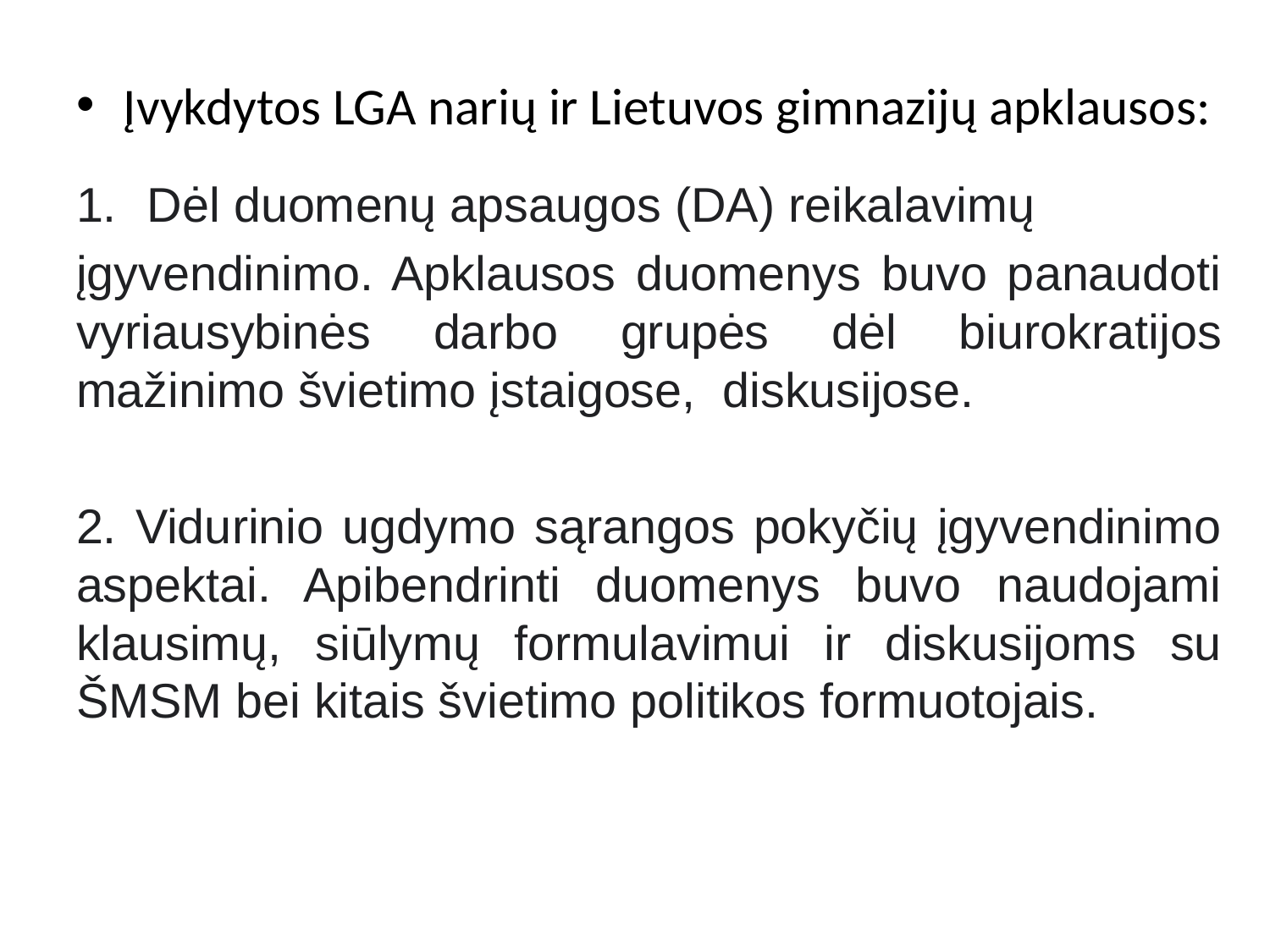

Įvykdytos LGA narių ir Lietuvos gimnazijų apklausos:

Dėl duomenų apsaugos (DA) reikalavimų
įgyvendinimo. Apklausos duomenys buvo panaudoti vyriausybinės darbo grupės dėl biurokratijos mažinimo švietimo įstaigose,  diskusijose.

2. Vidurinio ugdymo sąrangos pokyčių įgyvendinimo aspektai. Apibendrinti duomenys buvo naudojami klausimų, siūlymų formulavimui ir diskusijoms su ŠMSM bei kitais švietimo politikos formuotojais.